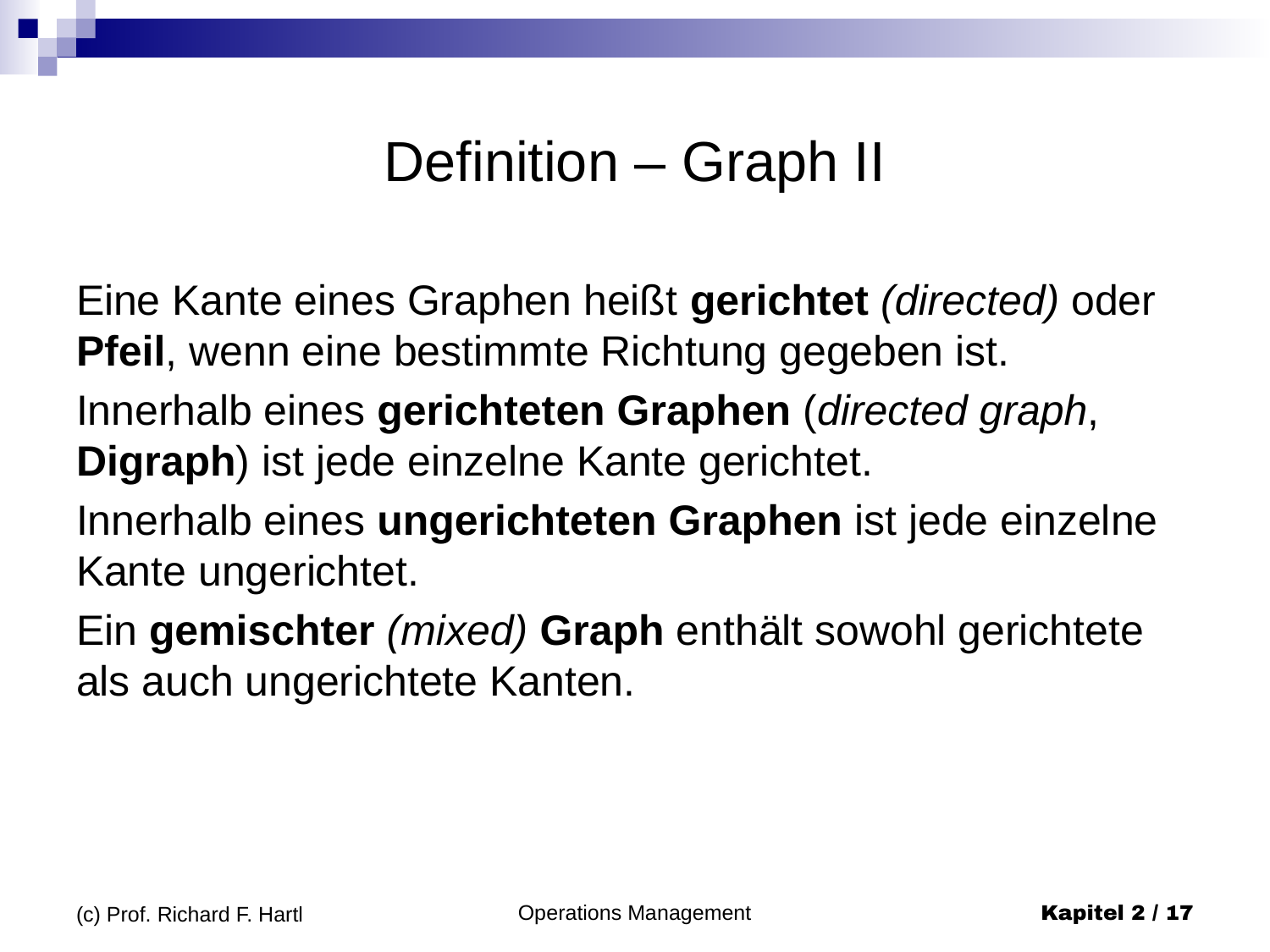

# Definition – Graph II
Eine Kante eines Graphen heißt gerichtet (directed) oder Pfeil, wenn eine bestimmte Richtung gegeben ist.
Innerhalb eines gerichteten Graphen (directed graph, Digraph) ist jede einzelne Kante gerichtet.
Innerhalb eines ungerichteten Graphen ist jede einzelne Kante ungerichtet.
Ein gemischter (mixed) Graph enthält sowohl gerichtete als auch ungerichtete Kanten.
(c) Prof. Richard F. Hartl
Operations Management
Kapitel 2 / 17